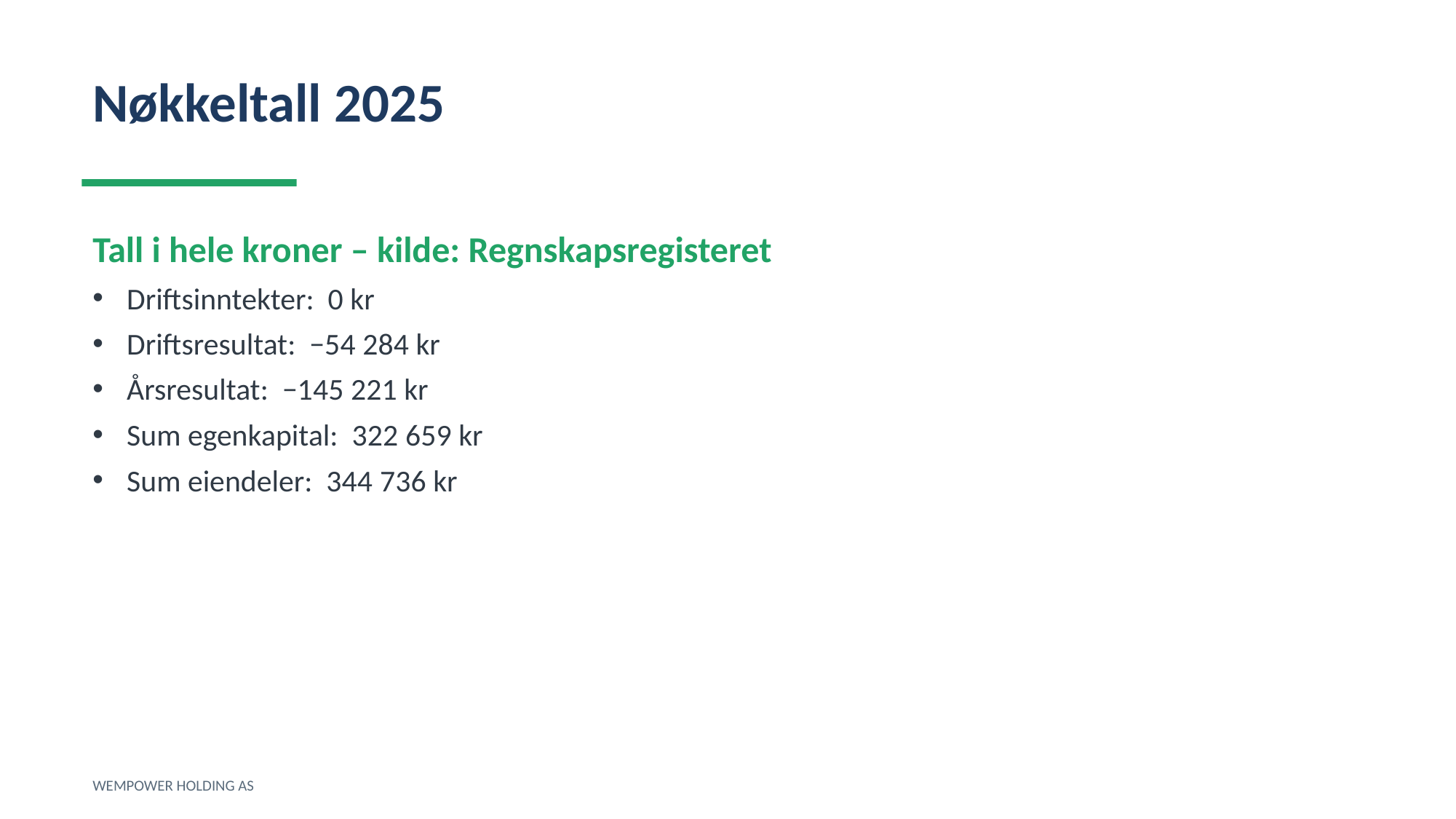

Nøkkeltall 2025

Tall i hele kroner – kilde: Regnskapsregisteret
Driftsinntekter:  0 kr
Driftsresultat:  −54 284 kr
Årsresultat:  −145 221 kr
Sum egenkapital:  322 659 kr
Sum eiendeler:  344 736 kr
WEMPOWER HOLDING AS